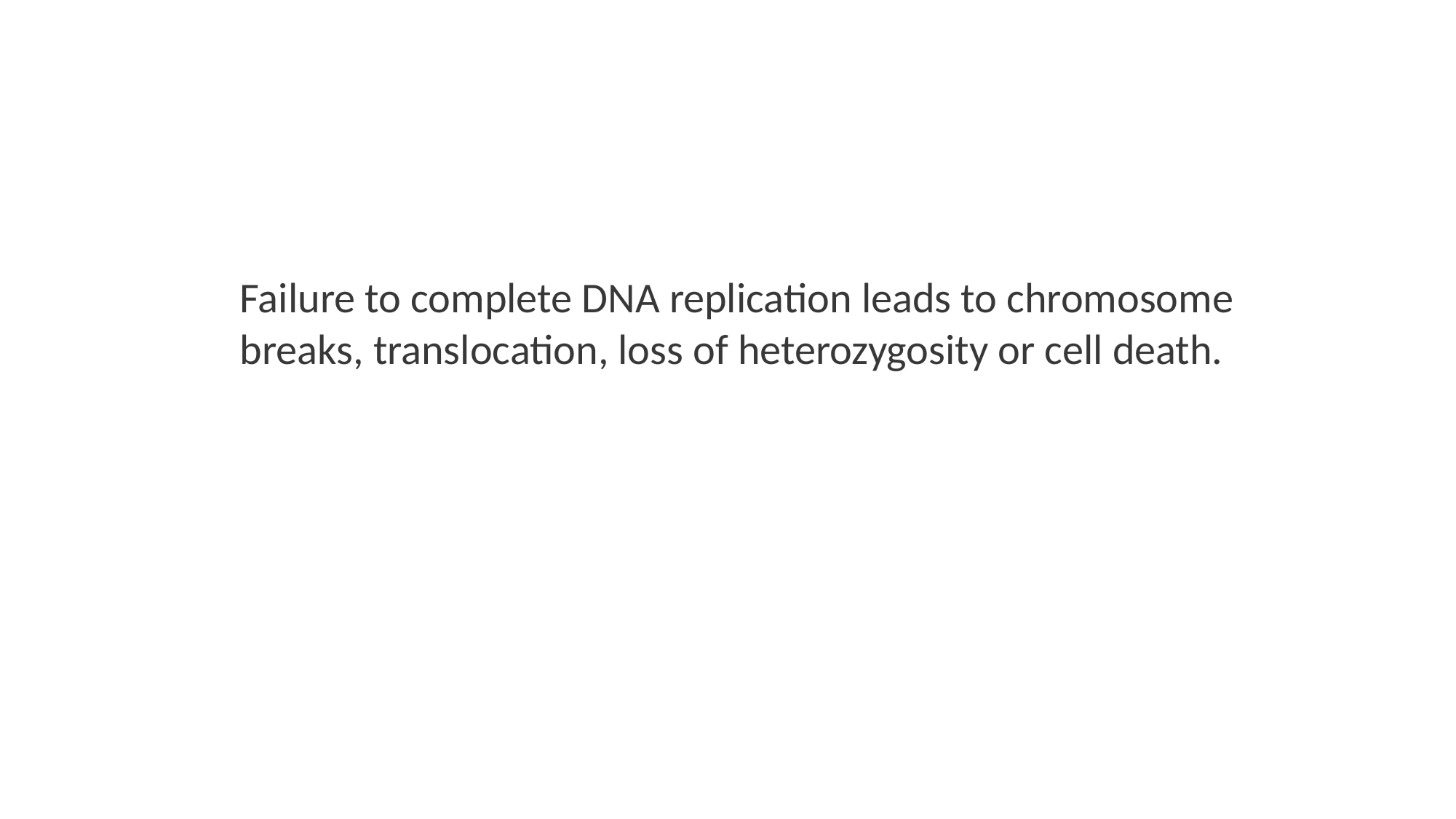

Failure to complete DNA replication leads to chromosome breaks, translocation, loss of heterozygosity or cell death.